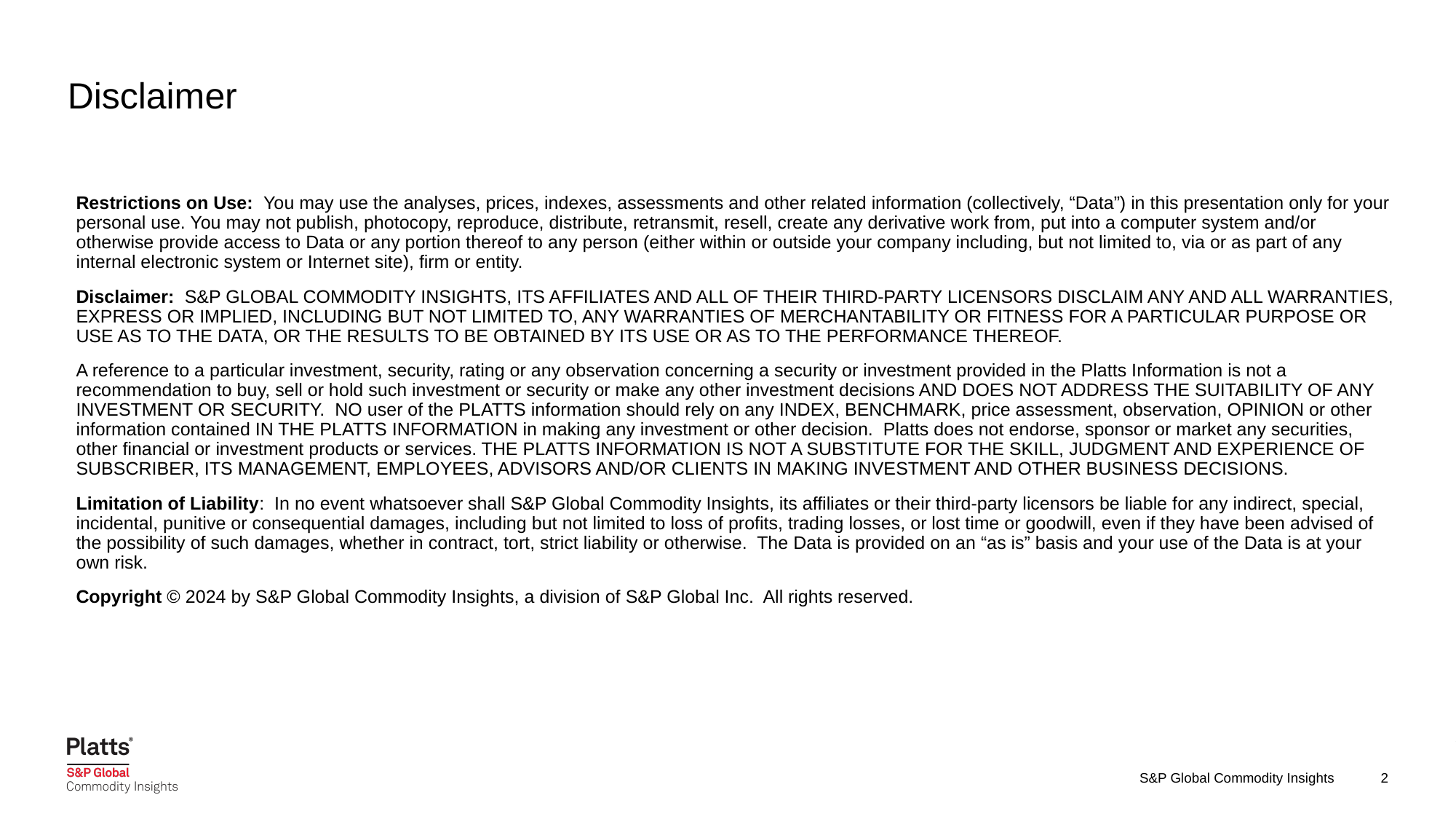

# Disclaimer
Restrictions on Use:  You may use the analyses, prices, indexes, assessments and other related information (collectively, “Data”) in this presentation only for your personal use. You may not publish, photocopy, reproduce, distribute, retransmit, resell, create any derivative work from, put into a computer system and/or otherwise provide access to Data or any portion thereof to any person (either within or outside your company including, but not limited to, via or as part of any internal electronic system or Internet site), firm or entity.
Disclaimer:  S&P GLOBAL COMMODITY INSIGHTS, ITS AFFILIATES AND ALL OF THEIR THIRD-PARTY LICENSORS DISCLAIM ANY AND ALL WARRANTIES, EXPRESS OR IMPLIED, INCLUDING BUT NOT LIMITED TO, ANY WARRANTIES OF MERCHANTABILITY OR FITNESS FOR A PARTICULAR PURPOSE OR USE AS TO THE DATA, OR THE RESULTS TO BE OBTAINED BY ITS USE OR AS TO THE PERFORMANCE THEREOF.
A reference to a particular investment, security, rating or any observation concerning a security or investment provided in the Platts Information is not a recommendation to buy, sell or hold such investment or security or make any other investment decisions AND DOES NOT ADDRESS THE SUITABILITY OF ANY INVESTMENT OR SECURITY.  NO user of the PLATTS information should rely on any INDEX, BENCHMARK, price assessment, observation, OPINION or other information contained IN THE PLATTS INFORMATION in making any investment or other decision.  Platts does not endorse, sponsor or market any securities, other financial or investment products or services. THE PLATTS INFORMATION IS NOT A SUBSTITUTE FOR THE SKILL, JUDGMENT AND EXPERIENCE OF SUBSCRIBER, ITS MANAGEMENT, EMPLOYEES, ADVISORS AND/OR CLIENTS IN MAKING INVESTMENT AND OTHER BUSINESS DECISIONS.
Limitation of Liability:  In no event whatsoever shall S&P Global Commodity Insights, its affiliates or their third-party licensors be liable for any indirect, special, incidental, punitive or consequential damages, including but not limited to loss of profits, trading losses, or lost time or goodwill, even if they have been advised of the possibility of such damages, whether in contract, tort, strict liability or otherwise.  The Data is provided on an “as is” basis and your use of the Data is at your own risk.
Copyright © 2024 by S&P Global Commodity Insights, a division of S&P Global Inc.  All rights reserved.

2
S&P Global Commodity Insights